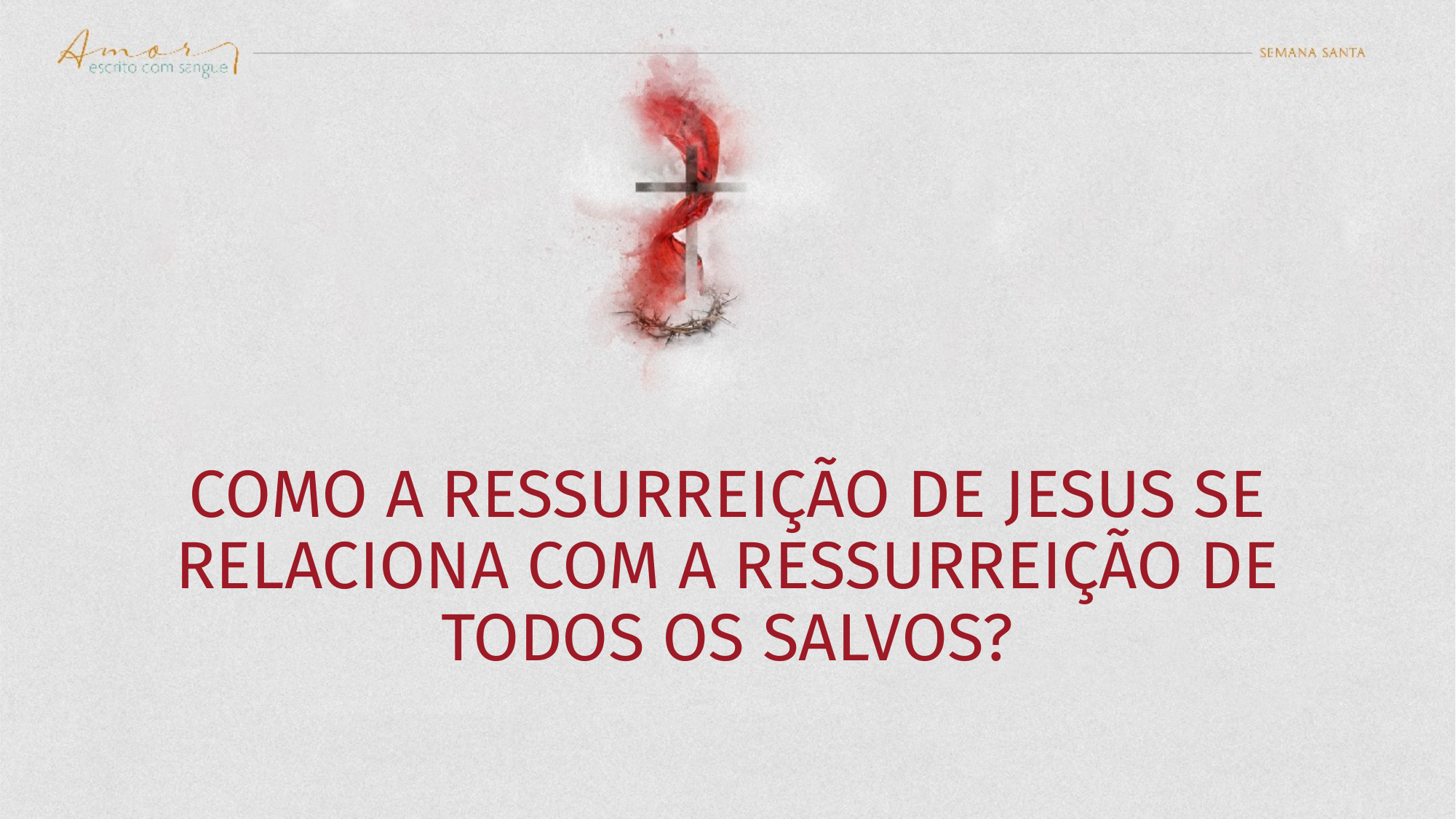

# Como a ressurreição de Jesus se relaciona com a ressurreição de todos os salvos?